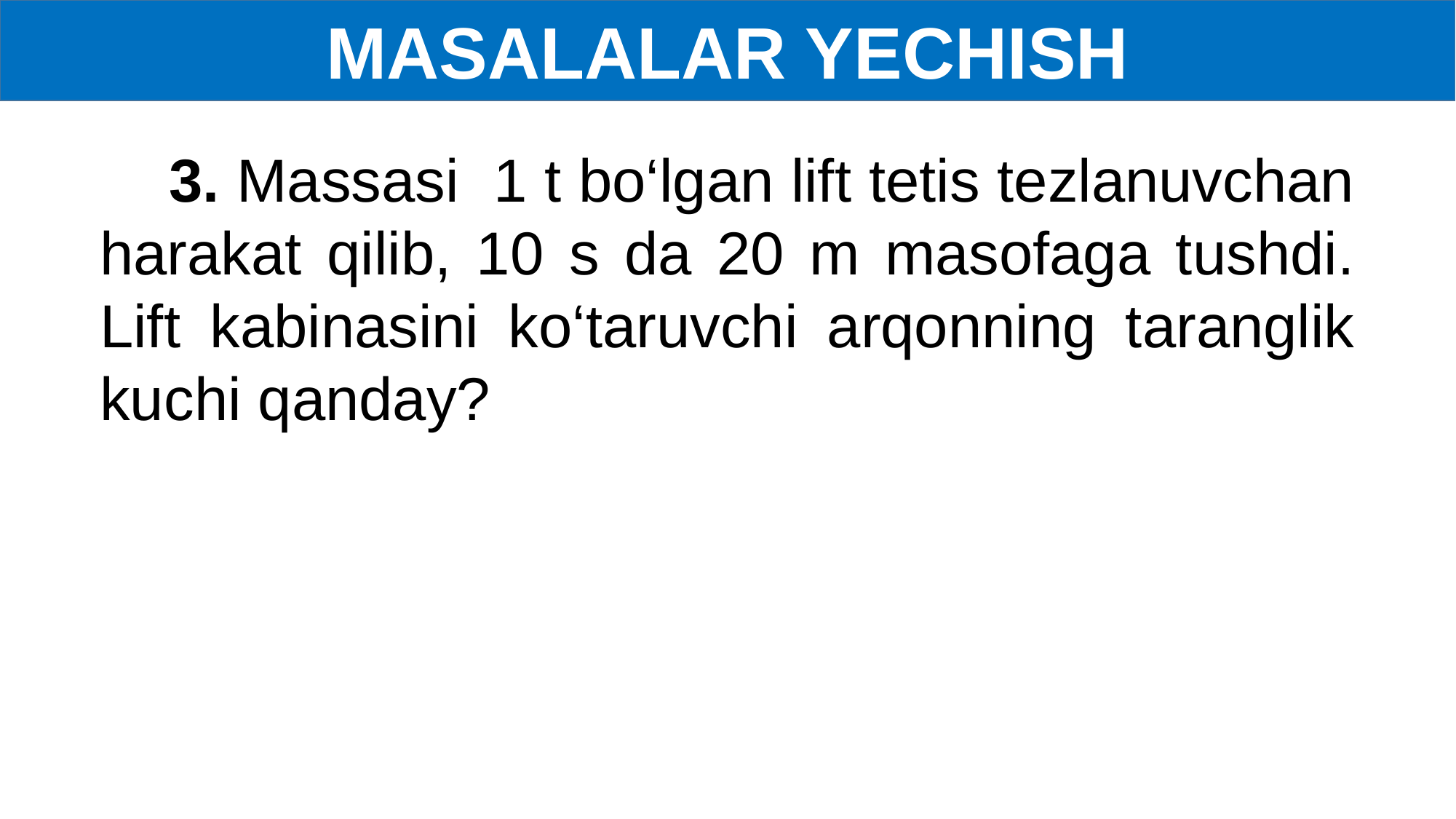

MASALALAR YECHISH
    3. Massasi  1 t bo‘lgan lift tetis tezlanuvchan harakat qilib, 10 s da 20 m masofaga tushdi. Lift kabinasini ko‘taruvchi arqonning taranglik kuchi qanday?